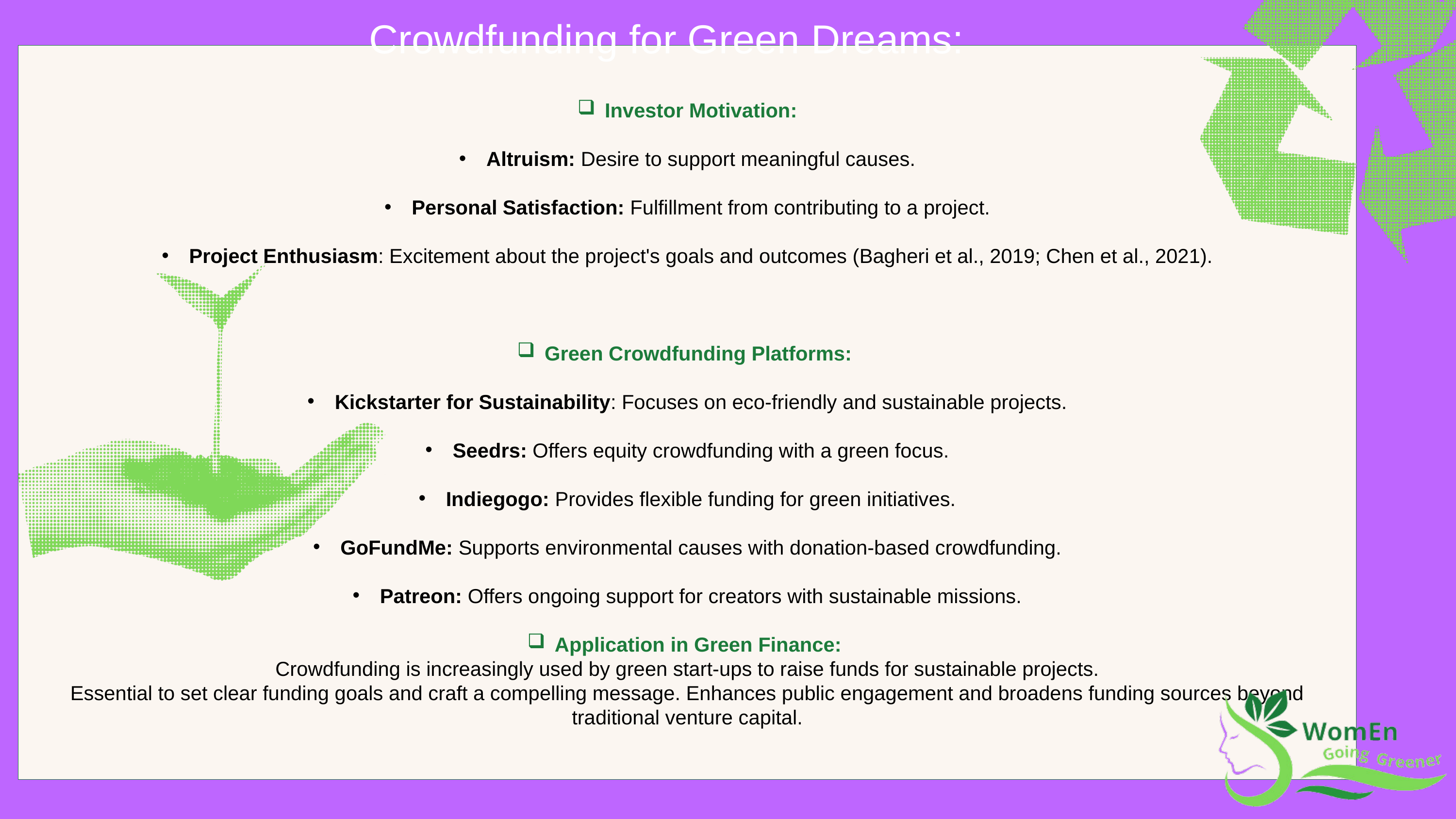

Crowdfunding for Green Dreams:

Investor Motivation:

Altruism: Desire to support meaningful causes.

Personal Satisfaction: Fulfillment from contributing to a project.

Project Enthusiasm: Excitement about the project's goals and outcomes (Bagheri et al., 2019; Chen et al., 2021).

Green Crowdfunding Platforms:

Kickstarter for Sustainability: Focuses on eco-friendly and sustainable projects.

Seedrs: Offers equity crowdfunding with a green focus.

Indiegogo: Provides flexible funding for green initiatives.

GoFundMe: Supports environmental causes with donation-based crowdfunding.

Patreon: Offers ongoing support for creators with sustainable missions.

Application in Green Finance:
Crowdfunding is increasingly used by green start-ups to raise funds for sustainable projects.
Essential to set clear funding goals and craft a compelling message. Enhances public engagement and broadens funding sources beyond traditional venture capital.